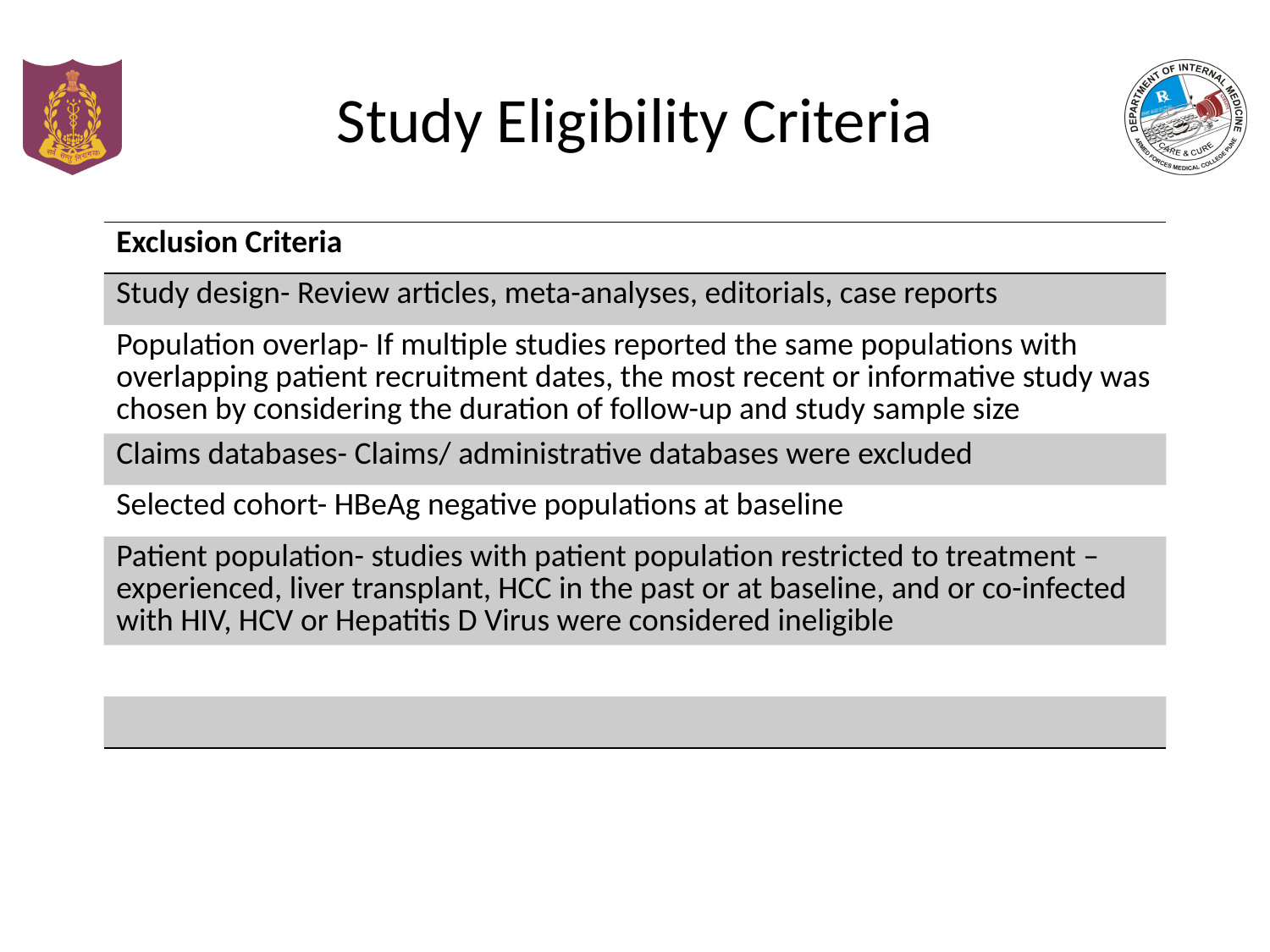

# Study Eligibility Criteria
| Exclusion Criteria |
| --- |
| Study design- Review articles, meta-analyses, editorials, case reports |
| Population overlap- If multiple studies reported the same populations with overlapping patient recruitment dates, the most recent or informative study was chosen by considering the duration of follow-up and study sample size |
| Claims databases- Claims/ administrative databases were excluded |
| Selected cohort- HBeAg negative populations at baseline |
| Patient population- studies with patient population restricted to treatment –experienced, liver transplant, HCC in the past or at baseline, and or co-infected with HIV, HCV or Hepatitis D Virus were considered ineligible |
|  |
|  |
8